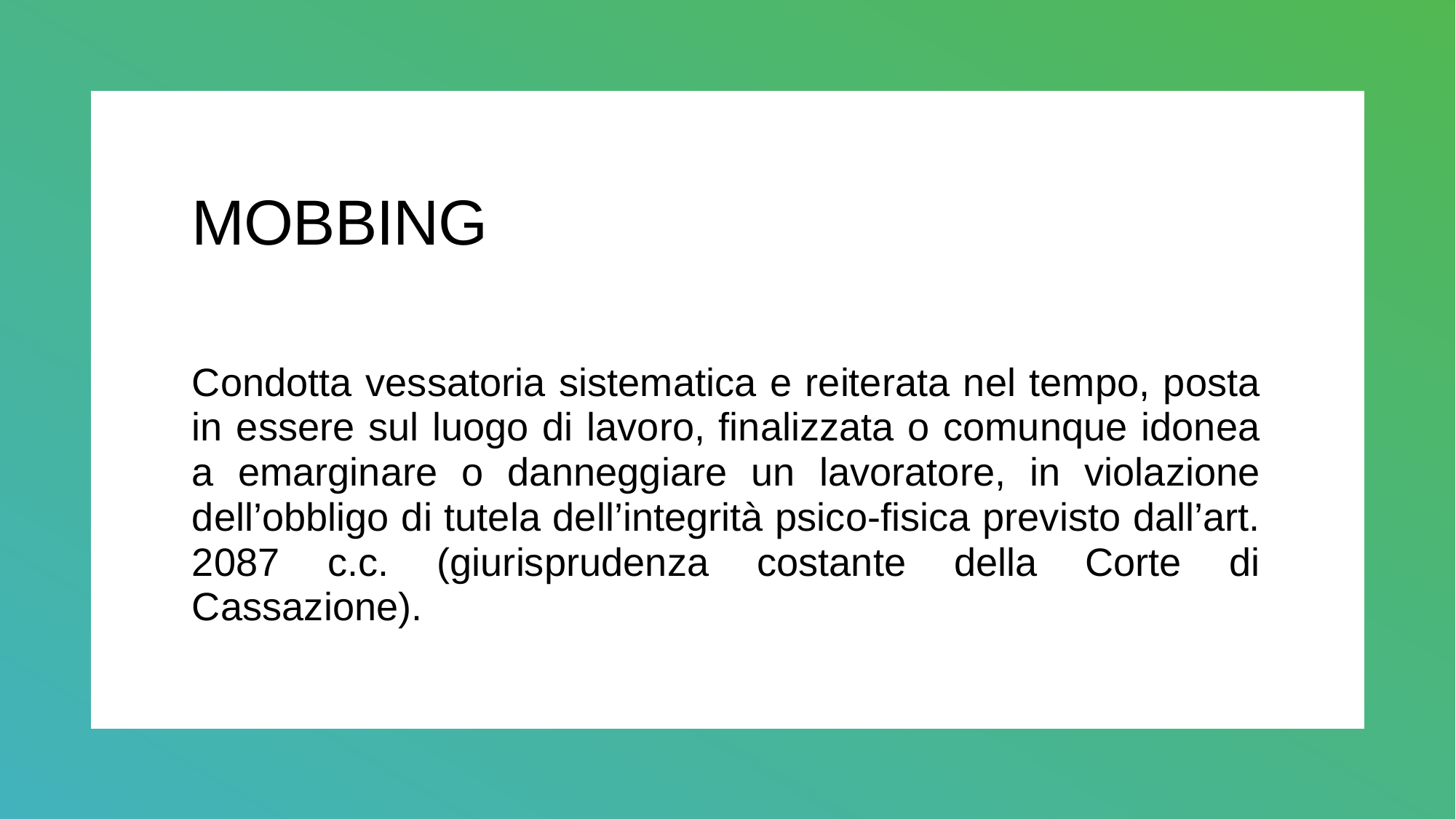

# MOBBING
Condotta vessatoria sistematica e reiterata nel tempo, posta in essere sul luogo di lavoro, finalizzata o comunque idonea a emarginare o danneggiare un lavoratore, in violazione dell’obbligo di tutela dell’integrità psico-fisica previsto dall’art. 2087 c.c. (giurisprudenza costante della Corte di Cassazione).